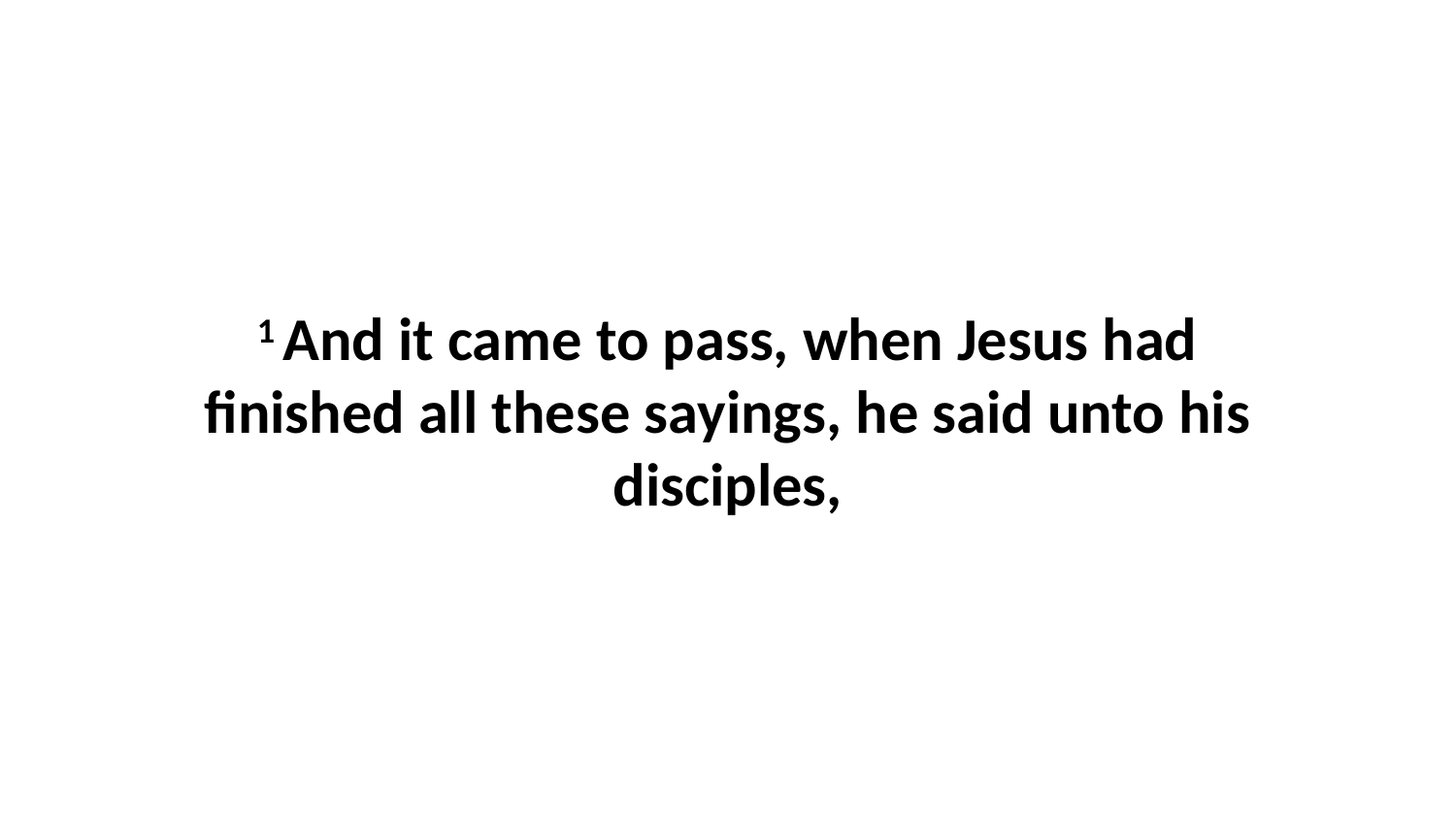

1 And it came to pass, when Jesus had finished all these sayings, he said unto his disciples,